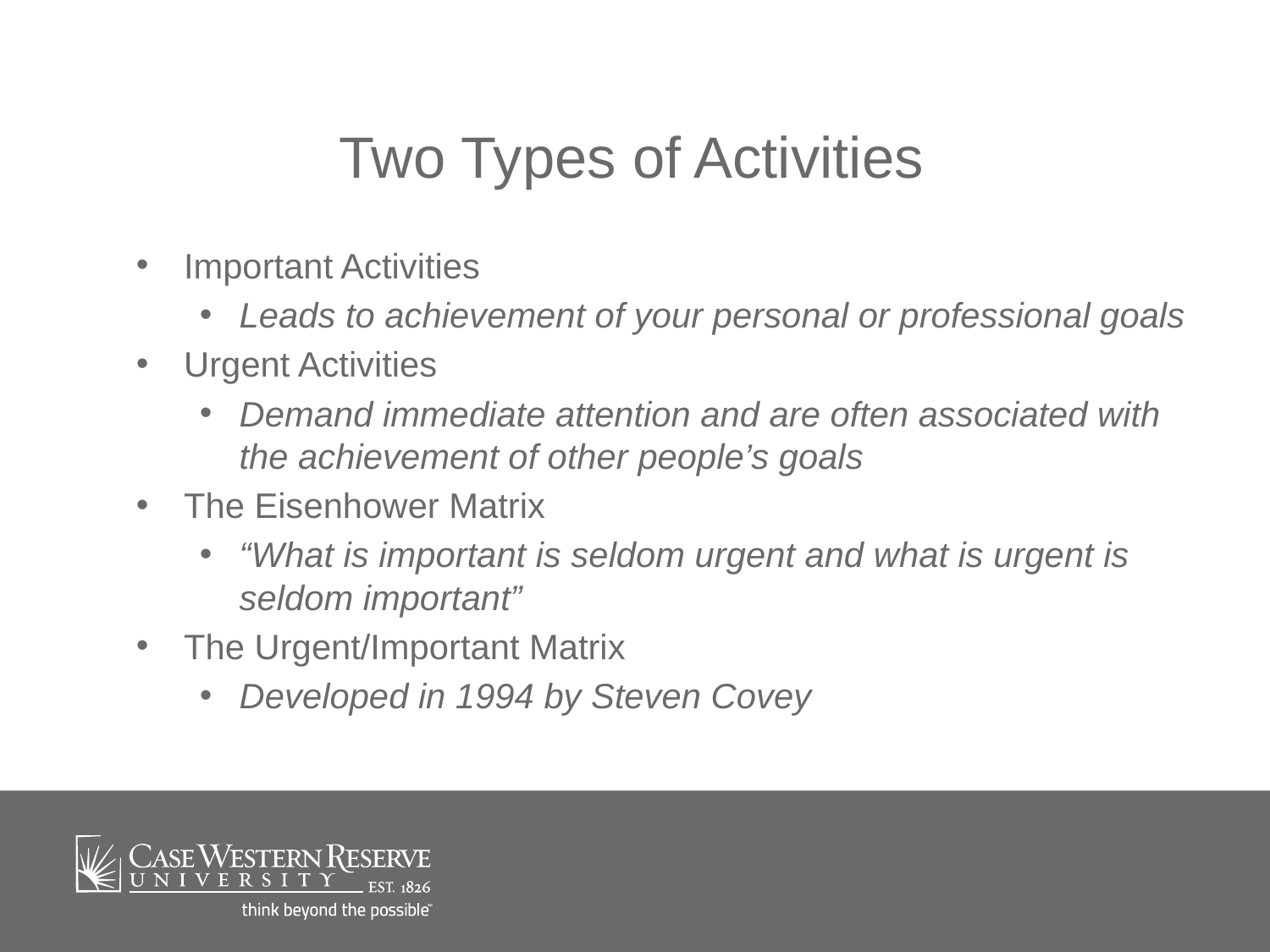

# Two Types of Activities
Important Activities
Leads to achievement of your personal or professional goals
Urgent Activities
Demand immediate attention and are often associated with the achievement of other people’s goals
The Eisenhower Matrix
“What is important is seldom urgent and what is urgent is seldom important”
The Urgent/Important Matrix
Developed in 1994 by Steven Covey